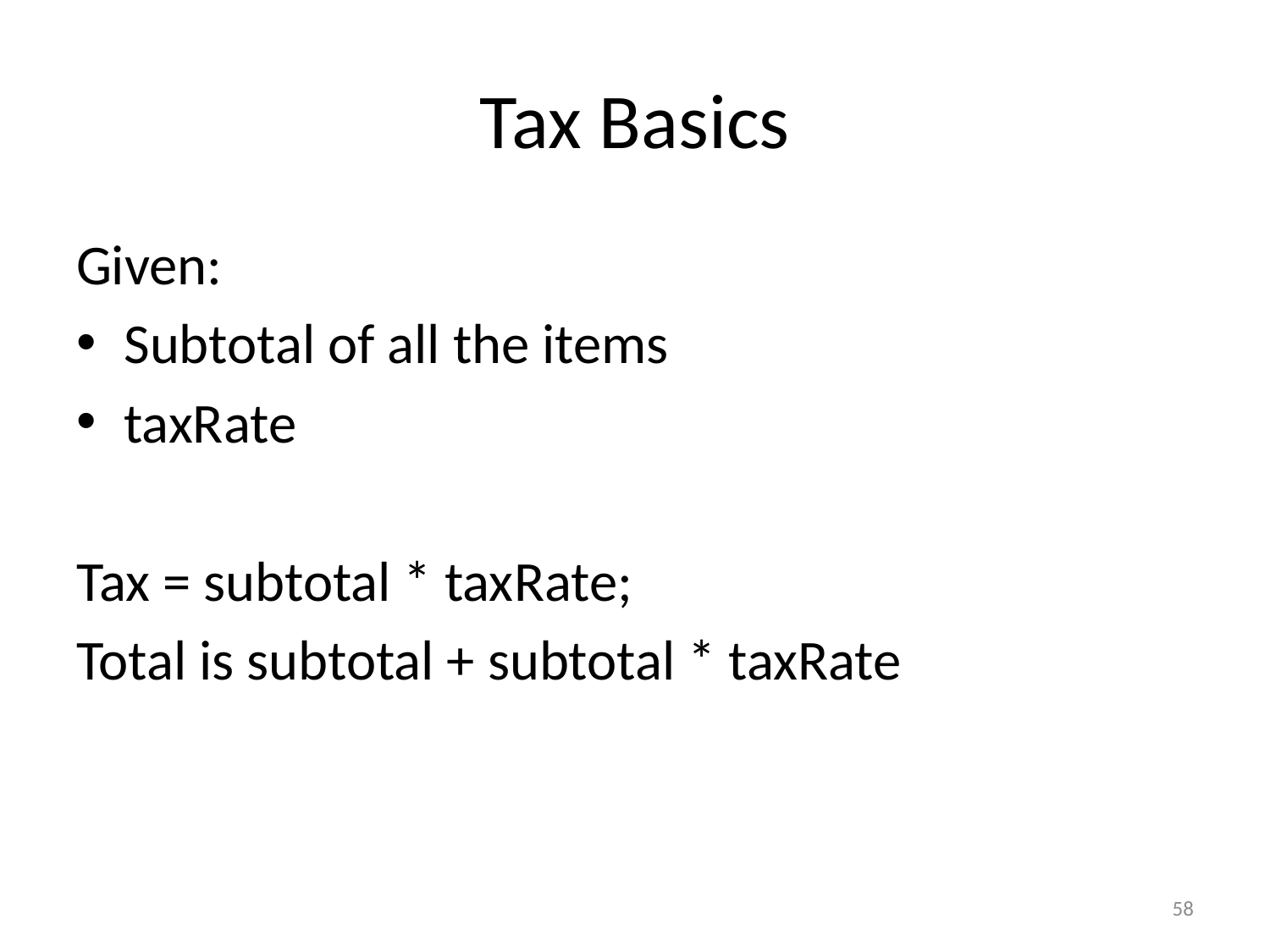

# Tax Basics
Given:
Subtotal of all the items
taxRate

Tax = subtotal * taxRate;
Total is subtotal + subtotal * taxRate
58